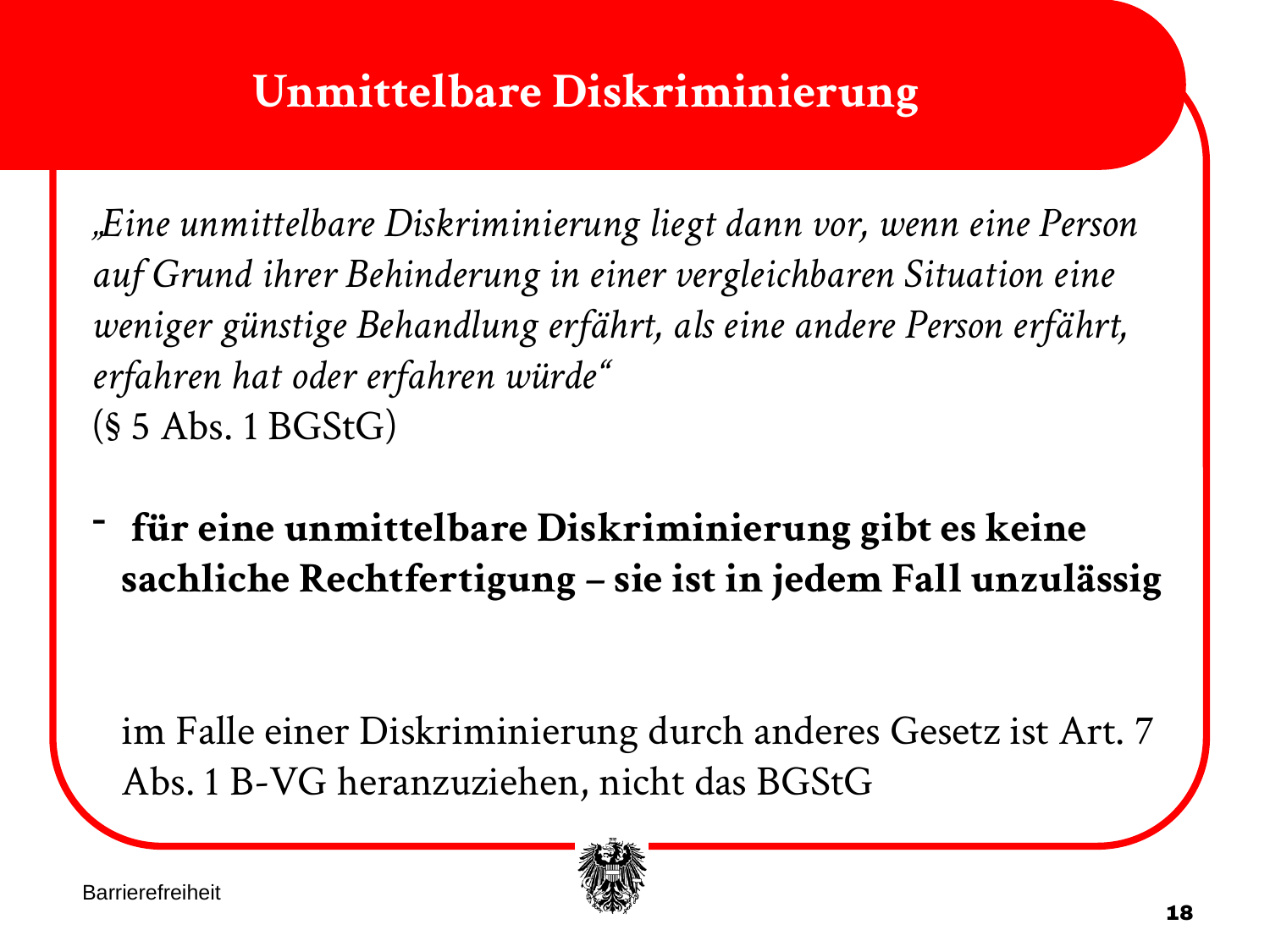

# Unmittelbare Diskriminierung

„Eine unmittelbare Diskriminierung liegt dann vor, wenn eine Person auf Grund ihrer Behinderung in einer vergleichbaren Situation eine weniger günstige Behandlung erfährt, als eine andere Person erfährt, erfahren hat oder erfahren würde“
(§ 5 Abs. 1 BGStG)

 für eine unmittelbare Diskriminierung gibt es keine sachliche Rechtfertigung – sie ist in jedem Fall unzulässig
im Falle einer Diskriminierung durch anderes Gesetz ist Art. 7 Abs. 1 B-VG heranzuziehen, nicht das BGStG
Barrierefreiheit
18